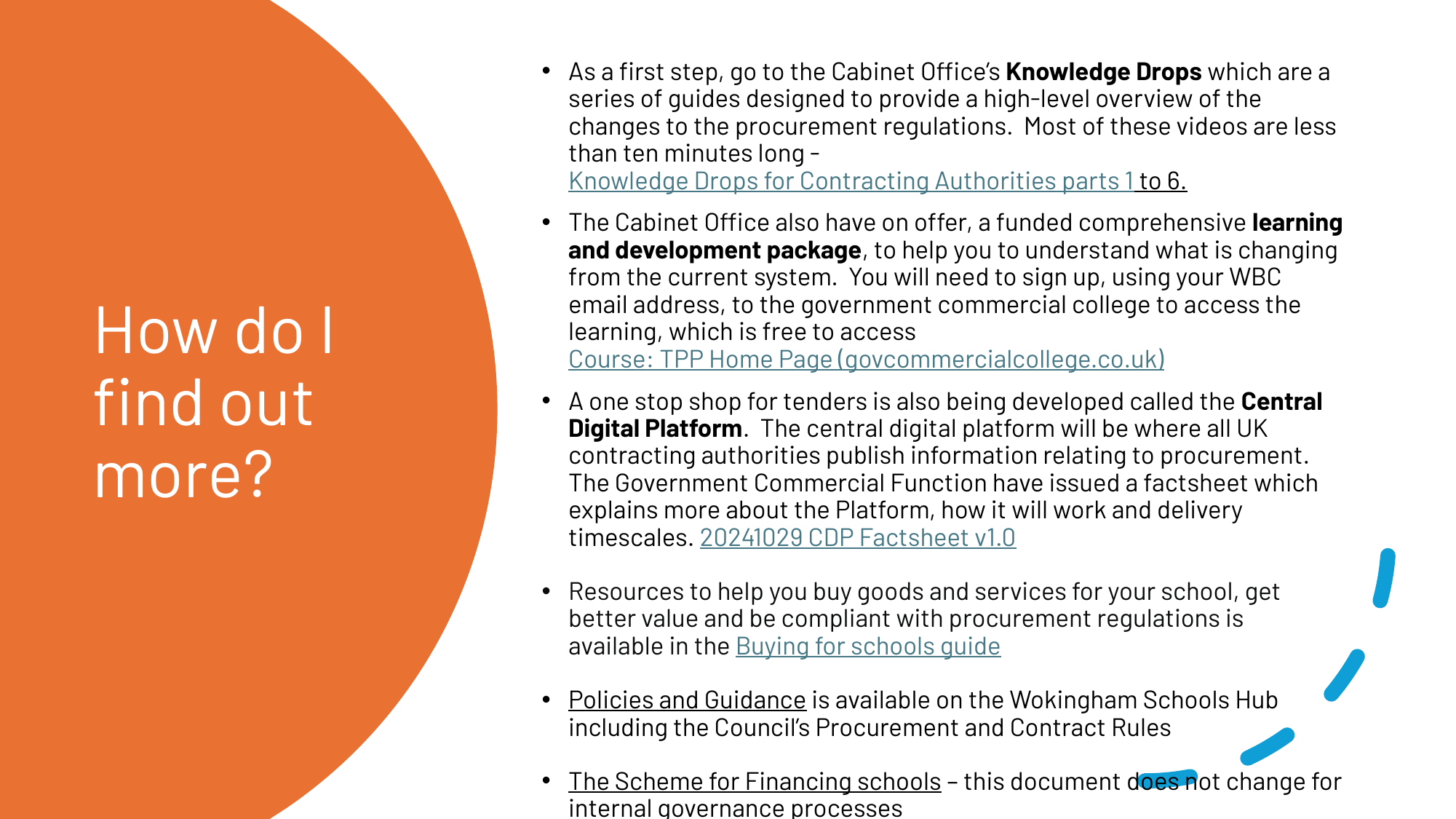

As a first step, go to the Cabinet Office’s Knowledge Drops which are a series of guides designed to provide a high-level overview of the changes to the procurement regulations.  Most of these videos are less than ten minutes long - Knowledge Drops for Contracting Authorities parts 1 to 6.
The Cabinet Office also have on offer, a funded comprehensive learning and development package, to help you to understand what is changing from the current system.  You will need to sign up, using your WBC email address, to the government commercial college to access the learning, which is free to access  Course: TPP Home Page (govcommercialcollege.co.uk)
A one stop shop for tenders is also being developed called the Central Digital Platform.  The central digital platform will be where all UK contracting authorities publish information relating to procurement.  The Government Commercial Function have issued a factsheet which explains more about the Platform, how it will work and delivery timescales. 20241029 CDP Factsheet v1.0
Resources to help you buy goods and services for your school, get better value and be compliant with procurement regulations is available in the Buying for schools guide
Policies and Guidance is available on the Wokingham Schools Hub including the Council’s Procurement and Contract Rules
The Scheme for Financing schools – this document does not change for internal governance processes

# How do I find out more?